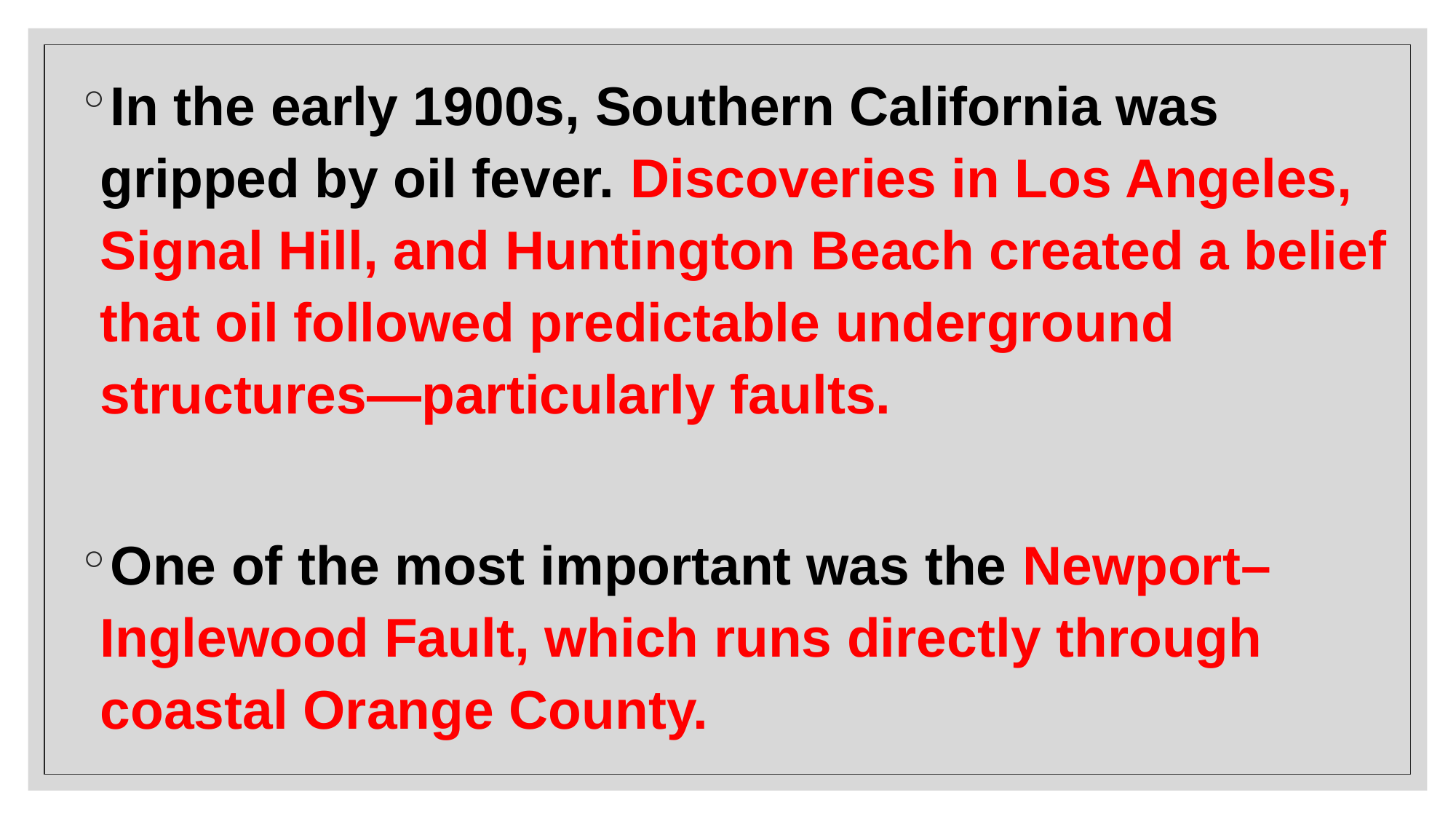

In the early 1900s, Southern California was gripped by oil fever. Discoveries in Los Angeles, Signal Hill, and Huntington Beach created a belief that oil followed predictable underground structures—particularly faults.

One of the most important was the Newport–Inglewood Fault, which runs directly through coastal Orange County.